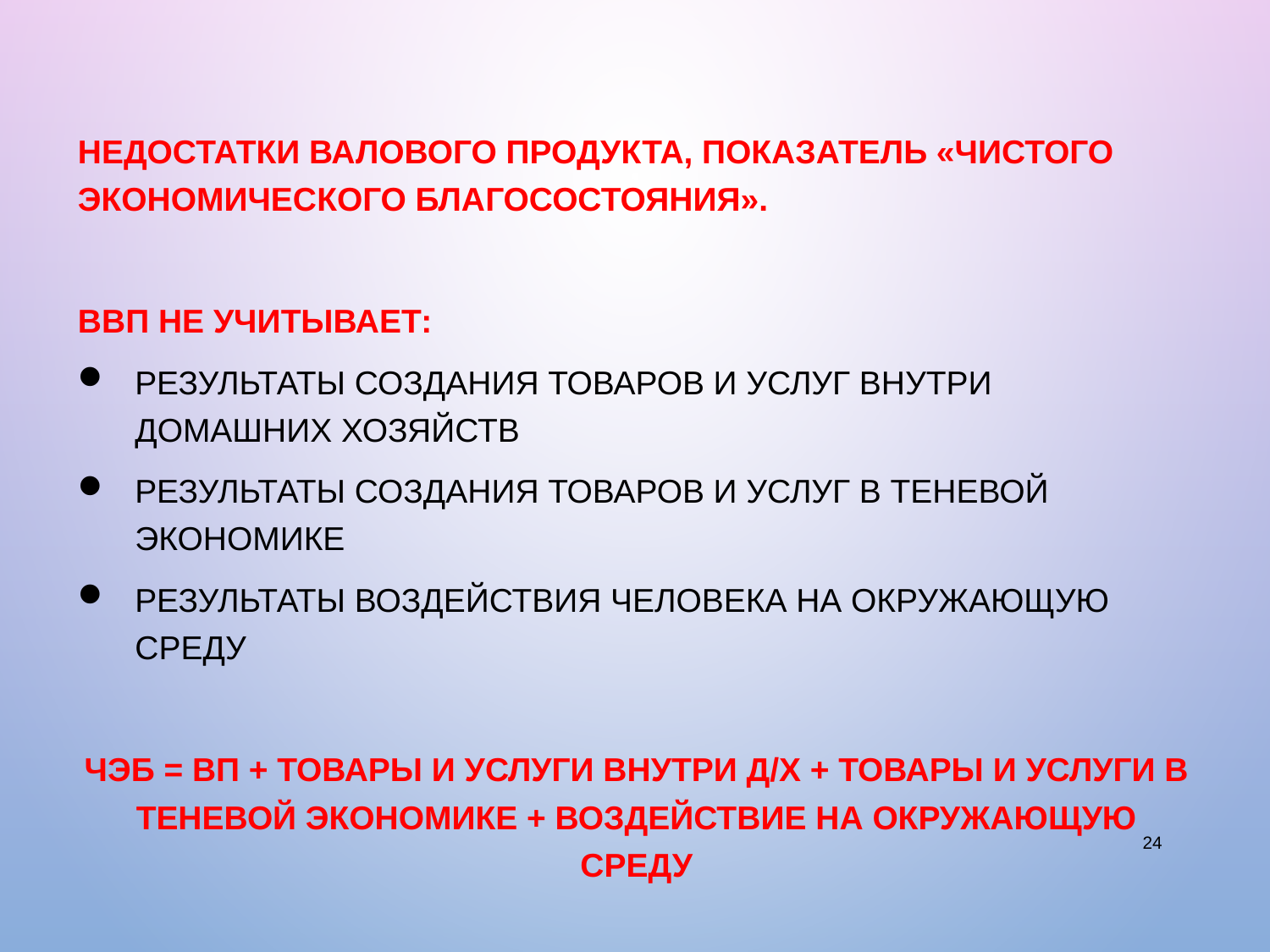

Недостатки валового продукта, показатель «чистого экономического благосостояния».

ВВП не учитывает:
результаты создания товаров и услуг внутри домашних хозяйств
результаты создания товаров и услуг в теневой экономике
результаты воздействия человека на окружающую среду

ЧЭБ = ВП + товары и услуги внутри Д/Х + товары и услуги в теневой экономике + воздействие на окружающую среду
24